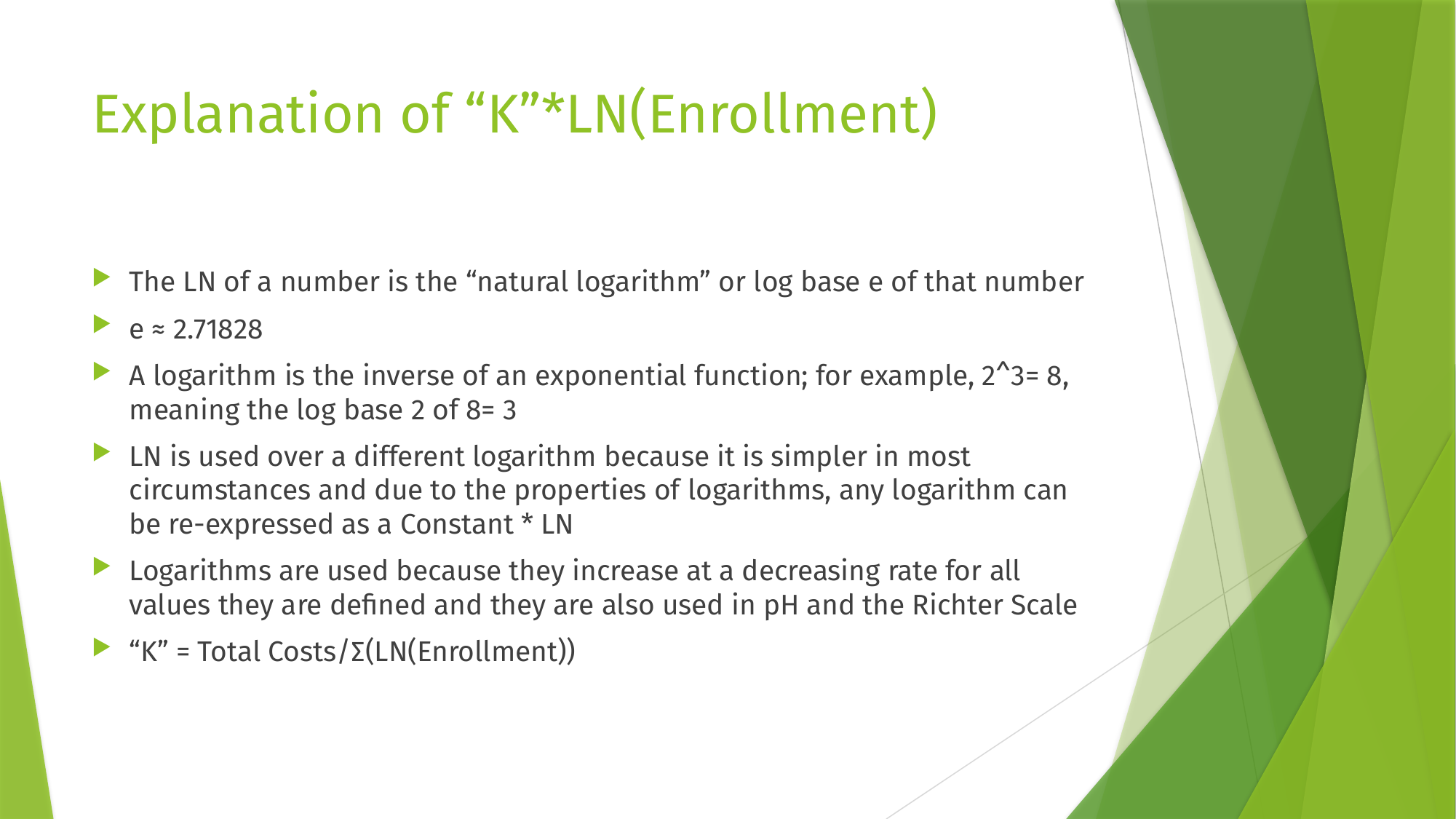

# Explanation of “K”*LN(Enrollment)
The LN of a number is the “natural logarithm” or log base e of that number
e ≈ 2.71828
A logarithm is the inverse of an exponential function; for example, 2^3= 8, meaning the log base 2 of 8= 3
LN is used over a different logarithm because it is simpler in most circumstances and due to the properties of logarithms, any logarithm can be re-expressed as a Constant * LN
Logarithms are used because they increase at a decreasing rate for all values they are defined and they are also used in pH and the Richter Scale
“K” = Total Costs/∑(LN(Enrollment))